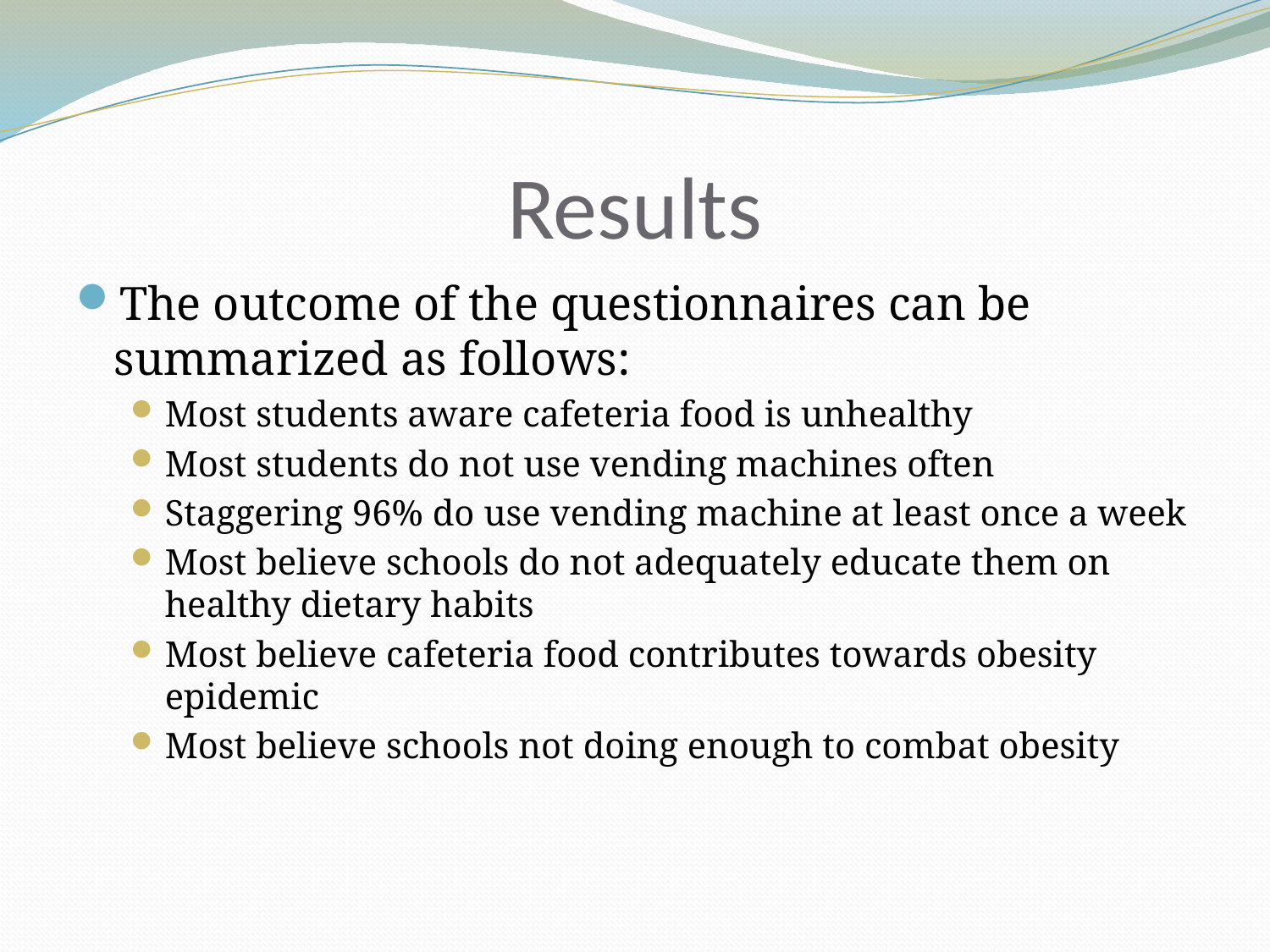

# Results
The outcome of the questionnaires can be summarized as follows:
Most students aware cafeteria food is unhealthy
Most students do not use vending machines often
Staggering 96% do use vending machine at least once a week
Most believe schools do not adequately educate them on healthy dietary habits
Most believe cafeteria food contributes towards obesity epidemic
Most believe schools not doing enough to combat obesity